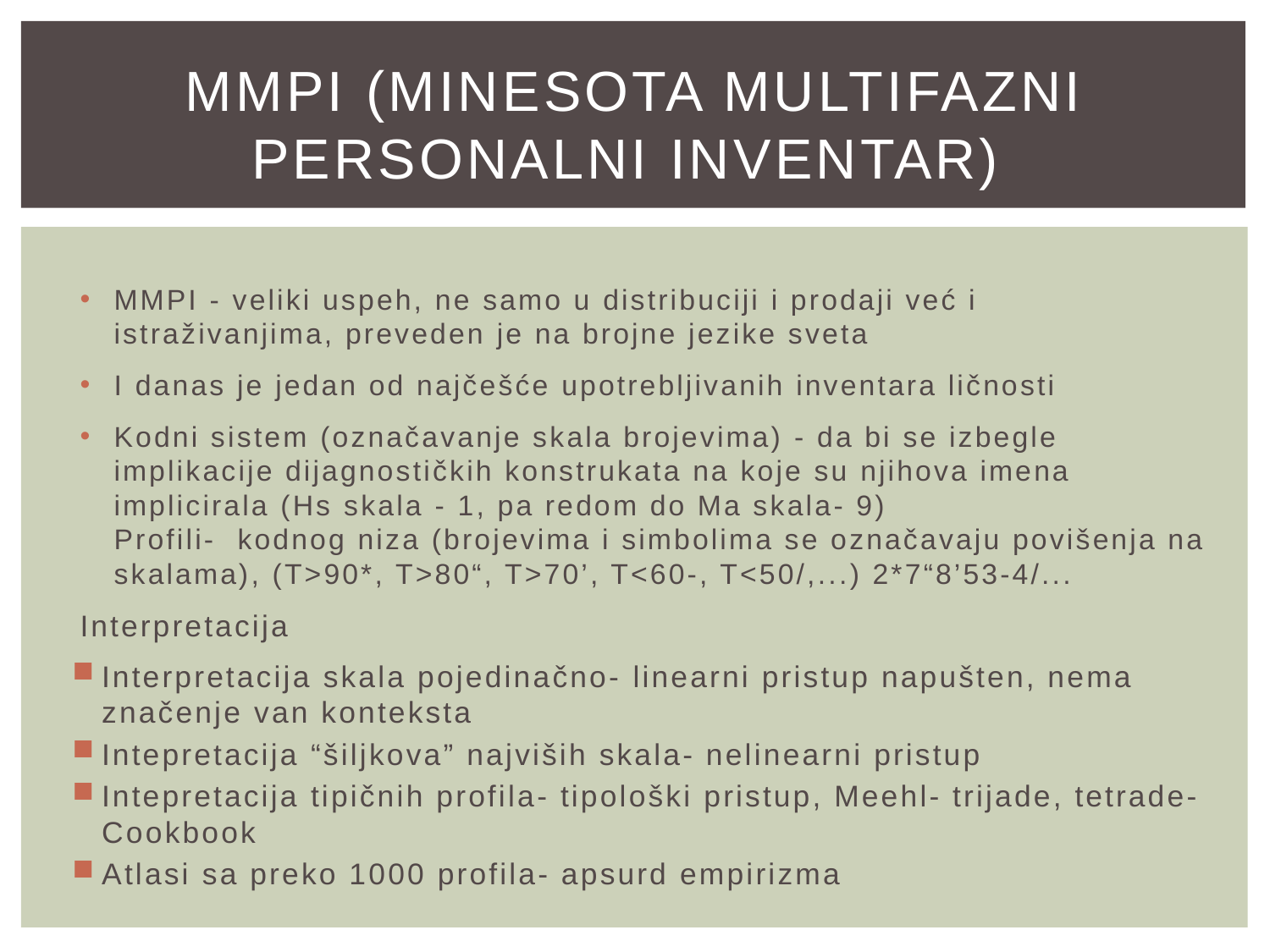

# MMPI (Minesota Multifazni Personalni Inventar)
MMPI - veliki uspeh, ne samo u distribuciji i prodaji već i istraživanjima, preveden je na brojne jezike sveta
I danas je jedan od najčešće upotrebljivanih inventara ličnosti
Kodni sistem (označavanje skala brojevima) - da bi se izbegle implikacije dijagnostičkih konstrukata na koje su njihova imena implicirala (Hs skala - 1, pa redom do Ma skala- 9)
Profili-  kodnog niza (brojevima i simbolima se označavaju povišenja na skalama), (T>90*, T>80“, T>70’, T<60-, T<50/,...) 2*7“8’53-4/...
Interpretacija
Interpretacija skala pojedinačno- linearni pristup napušten, nema značenje van konteksta
Intepretacija “šiljkova” najviših skala- nelinearni pristup
Intepretacija tipičnih profila- tipološki pristup, Meehl- trijade, tetrade- Cookbook
Atlasi sa preko 1000 profila- apsurd empirizma